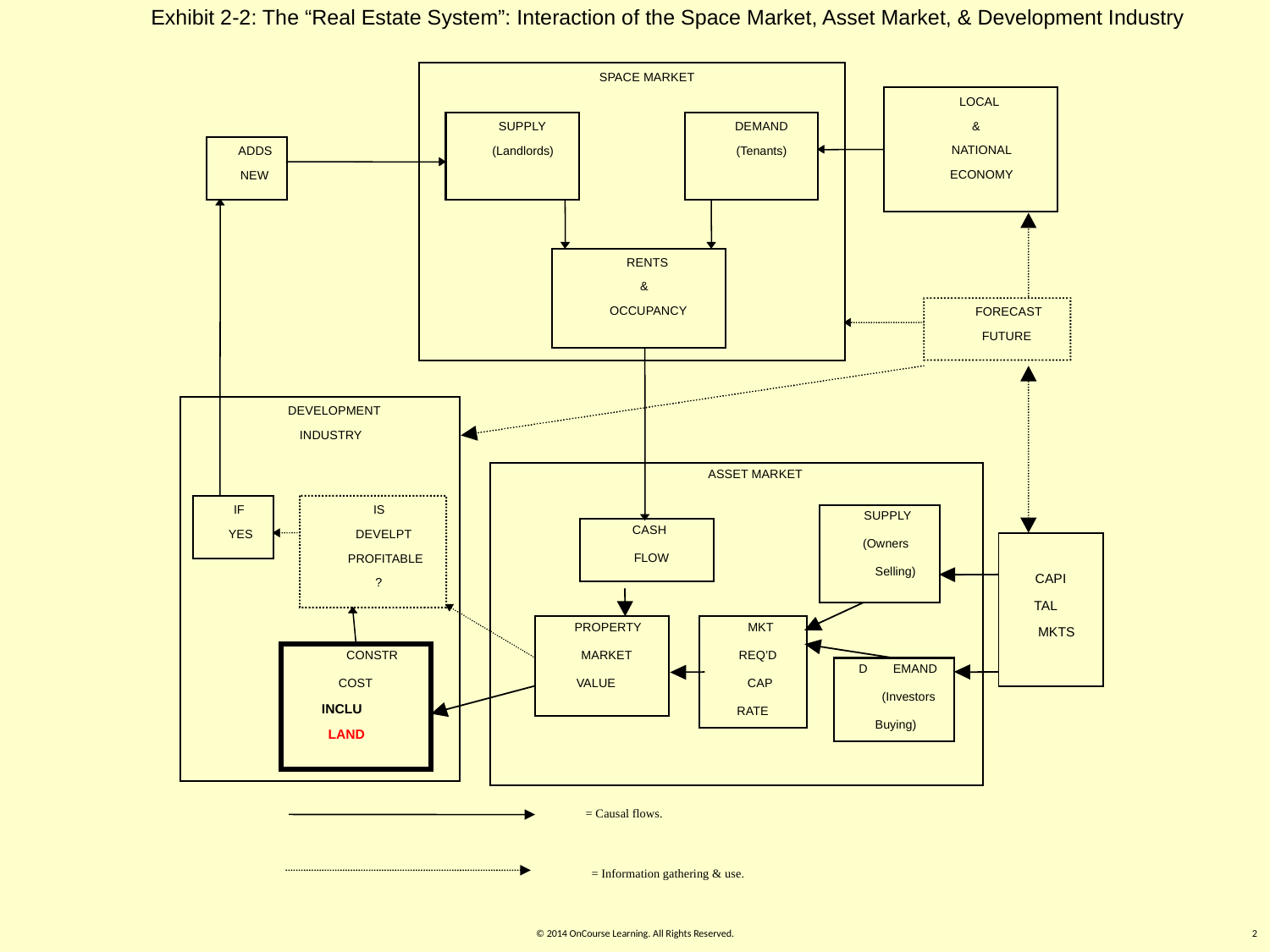

# Exhibit 2-2: The “Real Estate System”: Interaction of the Space Market, Asset Market, & Development Industry

SPACE MARKET

LOCAL

&
SUPPLY
DEMAND

NATIONAL
(Landlords)
(Tenants)

ADDS

ECONOMY

NEW

RENTS

&

OCCUPANCY

FORECAST

FUTURE

DEVELOPMENT

INDUSTRY

ASSET MARKET

IF
IS

SUPPLY

CASH

YES
DEVELPT

(Owners

FLOW

PROFITABLE

Selling)

CAPI

?

TAL

PROPERTY
MKT

MKTS

CONSTR
MARKET
REQ’D

D
EMAND

COST

VALUE
CAP

(Investors

INCLU

RATE

Buying)

LAND

= Causal flows.

= Information gathering & use.

© 2014 OnCourse Learning. All Rights Reserved.
2